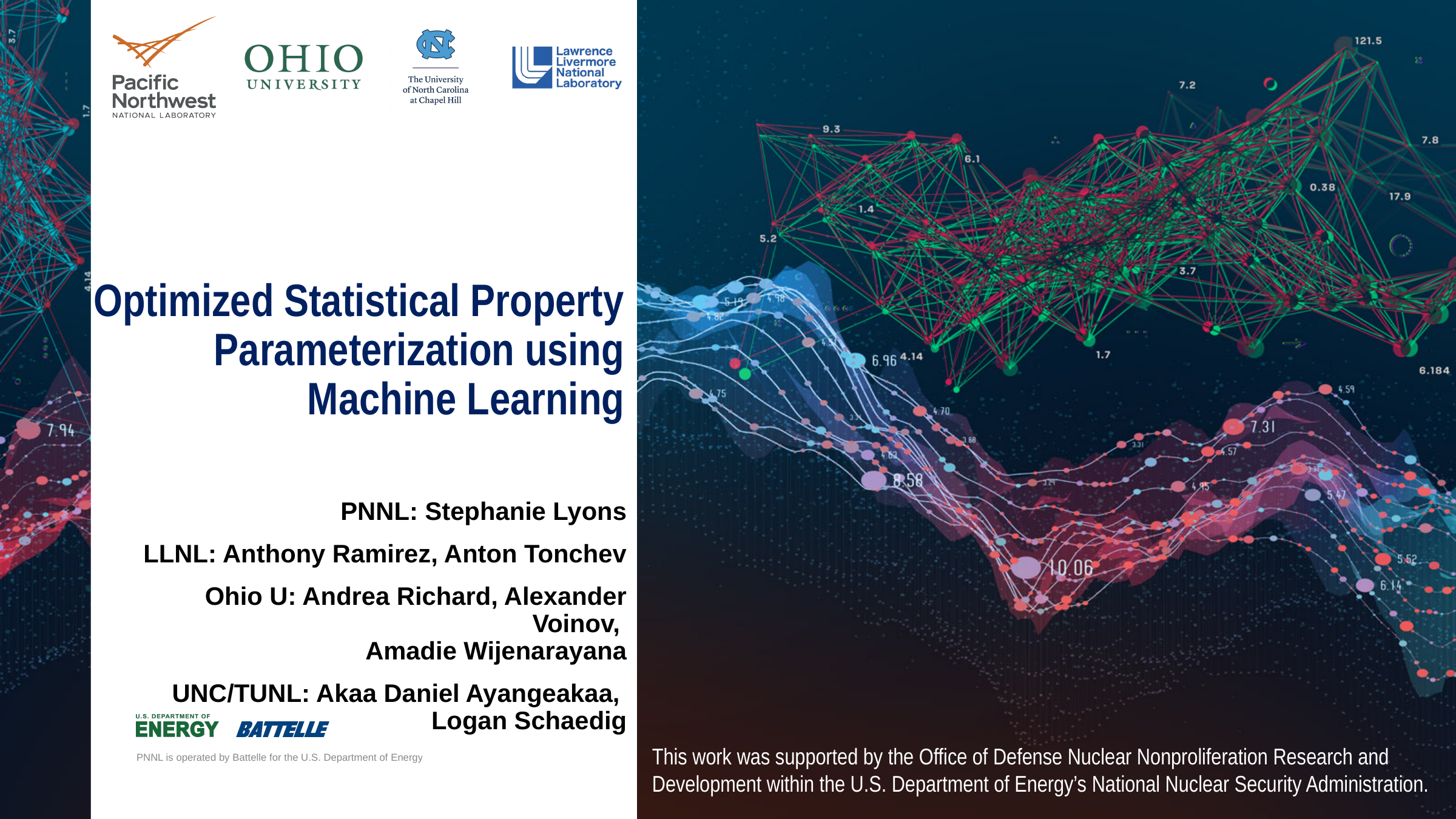

# Optimized Statistical Property Parameterization using Machine Learning
 PNNL: Stephanie Lyons
LLNL: Anthony Ramirez, Anton Tonchev
Ohio U: Andrea Richard, Alexander Voinov,
Amadie Wijenarayana
UNC/TUNL: Akaa Daniel Ayangeakaa,
Logan Schaedig

This work was supported by the Office of Defense Nuclear Nonproliferation Research and Development within the U.S. Department of Energy’s National Nuclear Security Administration.